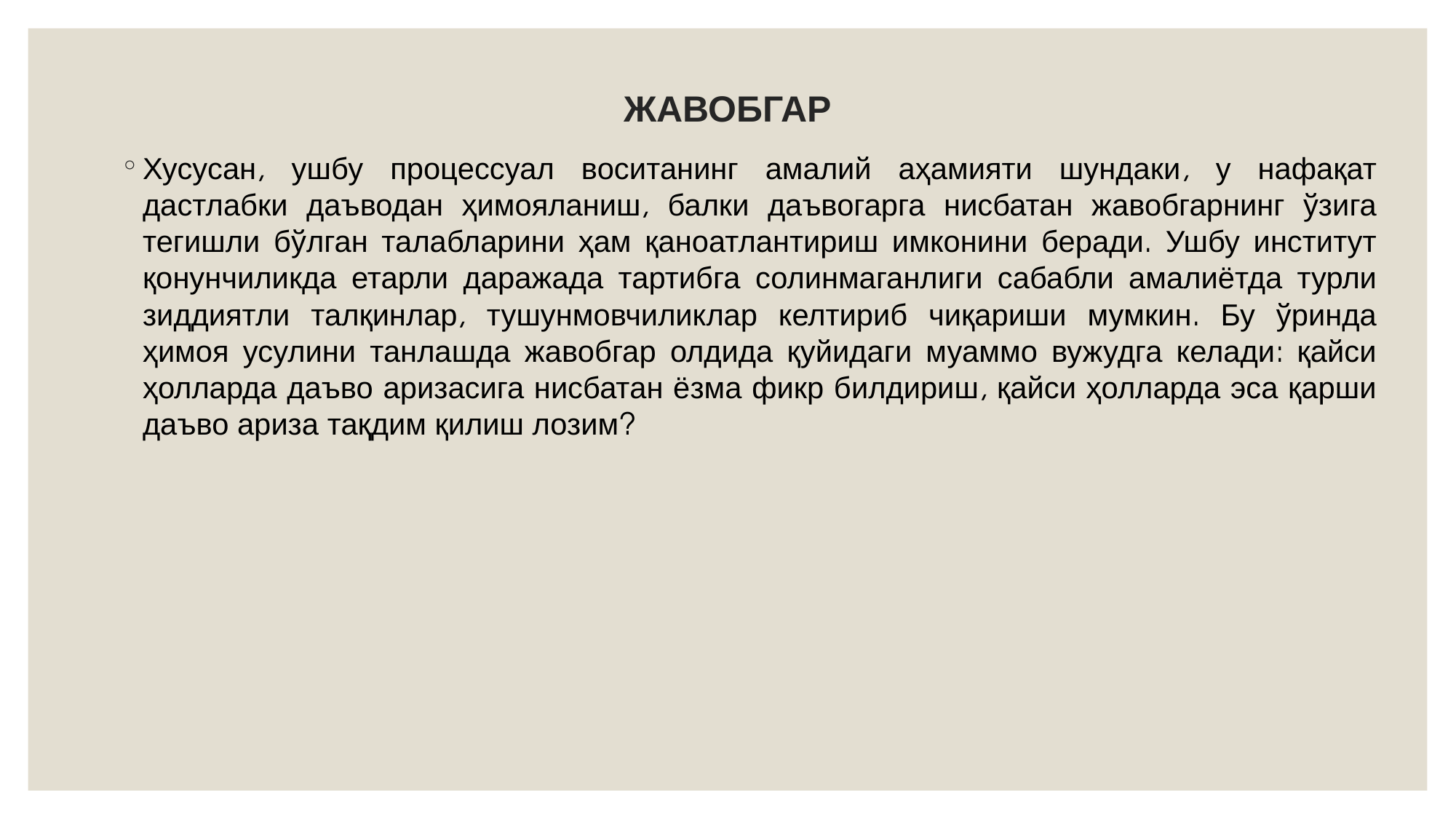

# ЖАВОБГАР
Хусусан, ушбу процессуал воситанинг амалий аҳамияти шундаки, у нафақат дастлабки даъводан ҳимояланиш, балки даъвогарга нисбатан жавобгарнинг ўзига тегишли бўлган талабларини ҳам қаноатлантириш имконини беради. Ушбу институт қонунчиликда етарли даражада тартибга солинмаганлиги сабабли амалиётда турли зиддиятли талқинлар, тушунмовчиликлар келтириб чиқариши мумкин. Бу ўринда ҳимоя усулини танлашда жавобгар олдида қуйидаги муаммо вужудга келади: қайси ҳолларда даъво аризасига нисбатан ёзма фикр билдириш, қайси ҳолларда эса қарши даъво ариза тақдим қилиш лозим?